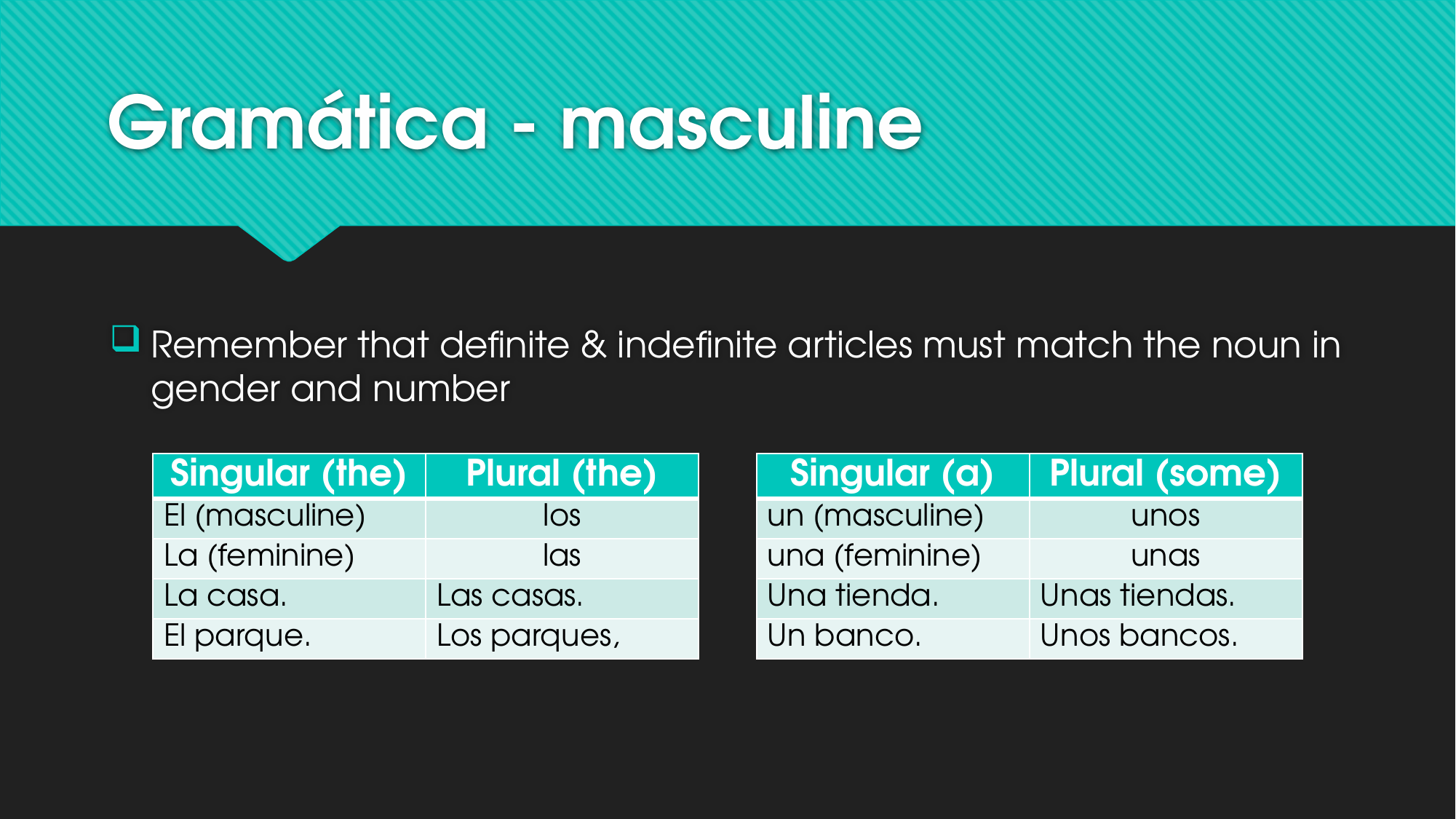

# Gramática - masculine
Remember that definite & indefinite articles must match the noun in gender and number

| Singular (the) | Plural (the) |
| --- | --- |
| El (masculine) | los |
| La (feminine) | las |
| La casa. | Las casas. |
| El parque. | Los parques, |
| Singular (a) | Plural (some) |
| --- | --- |
| un (masculine) | unos |
| una (feminine) | unas |
| Una tienda. | Unas tiendas. |
| Un banco. | Unos bancos. |